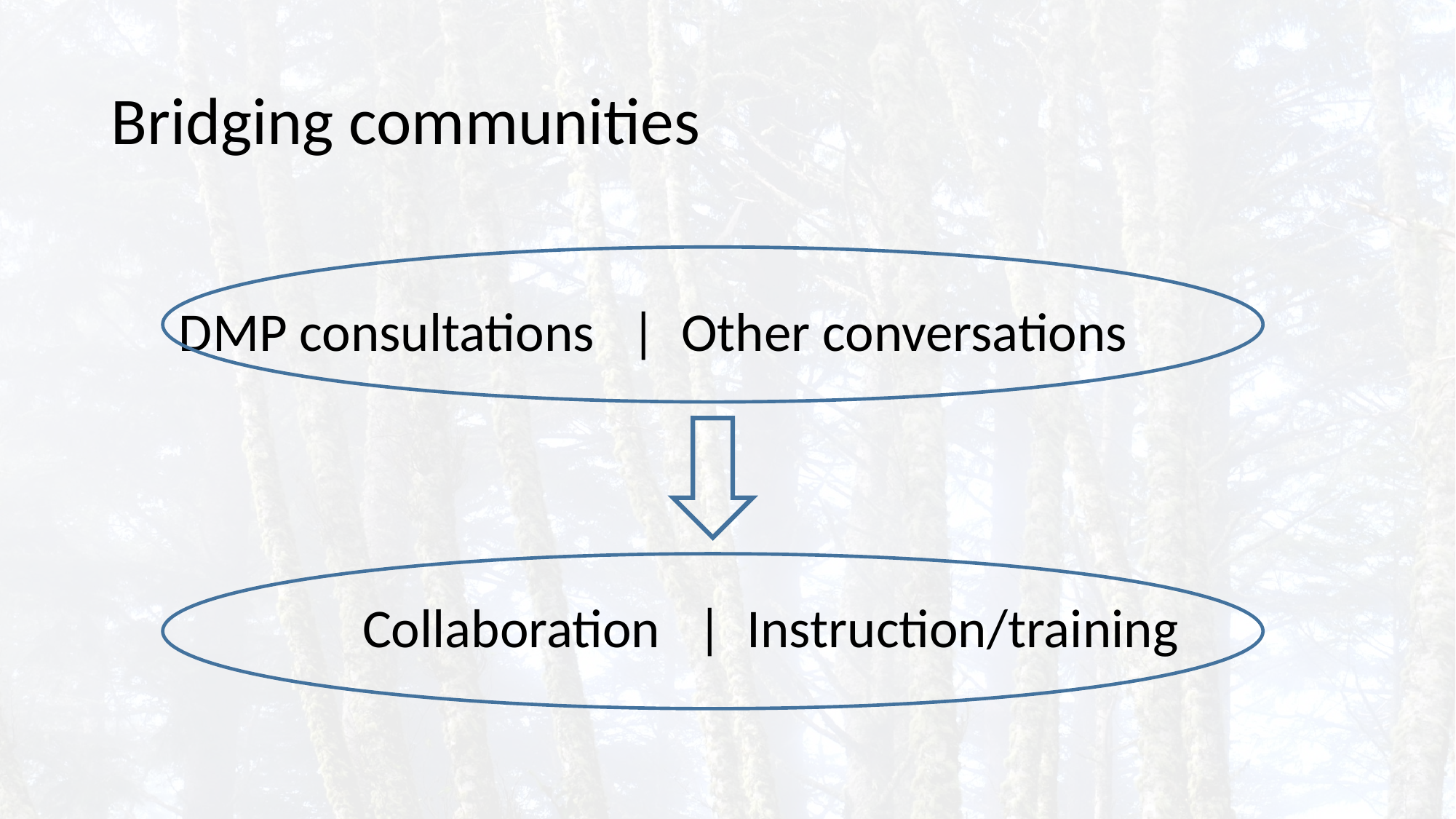

# Bridging communities

DMP consultations   |  Other conversations

       Collaboration   |  Instruction/training